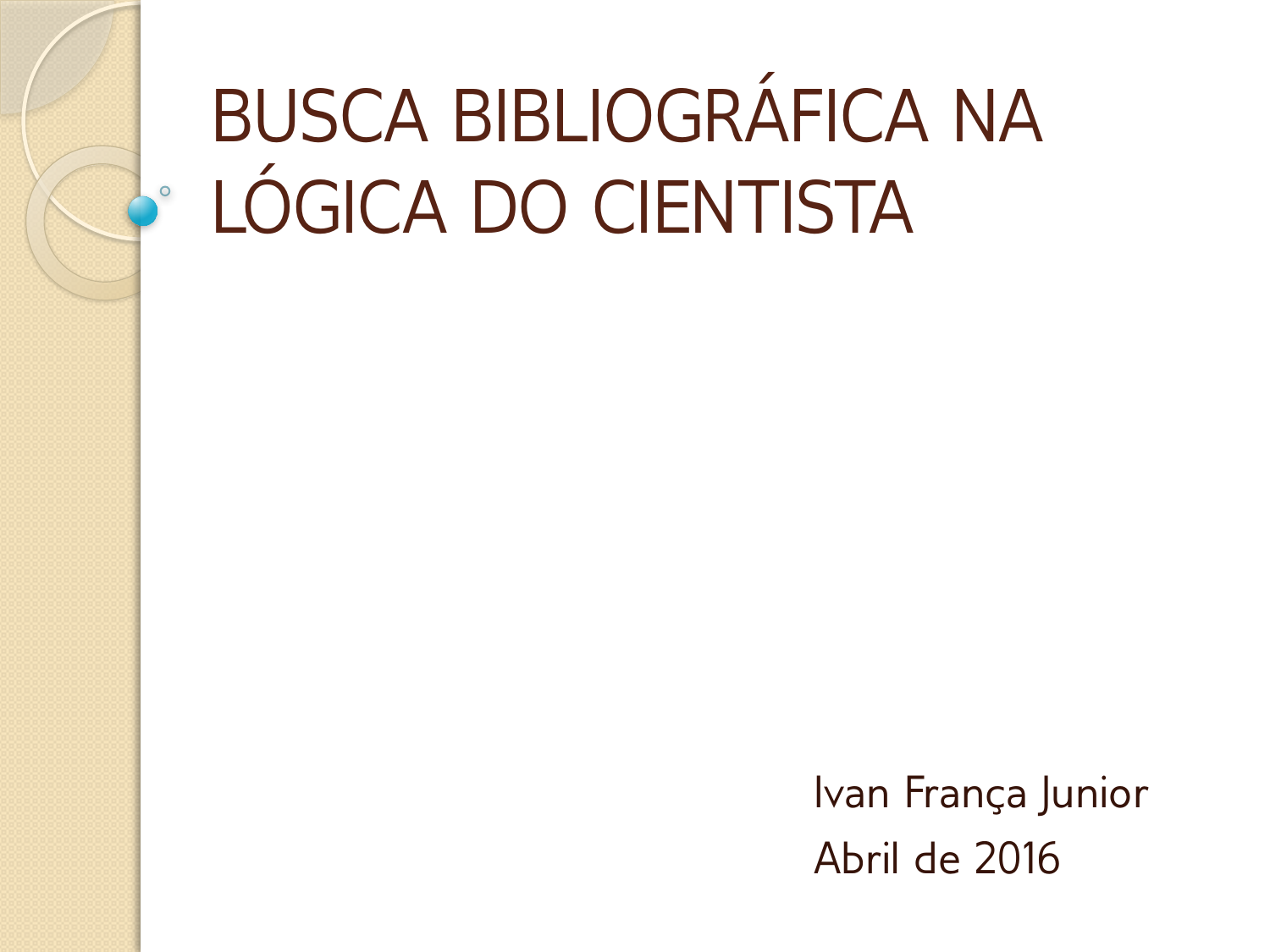

# BUSCA BIBLIOGRÁFICA NA LÓGICA DO CIENTISTA
Ivan França Junior
Abril de 2016